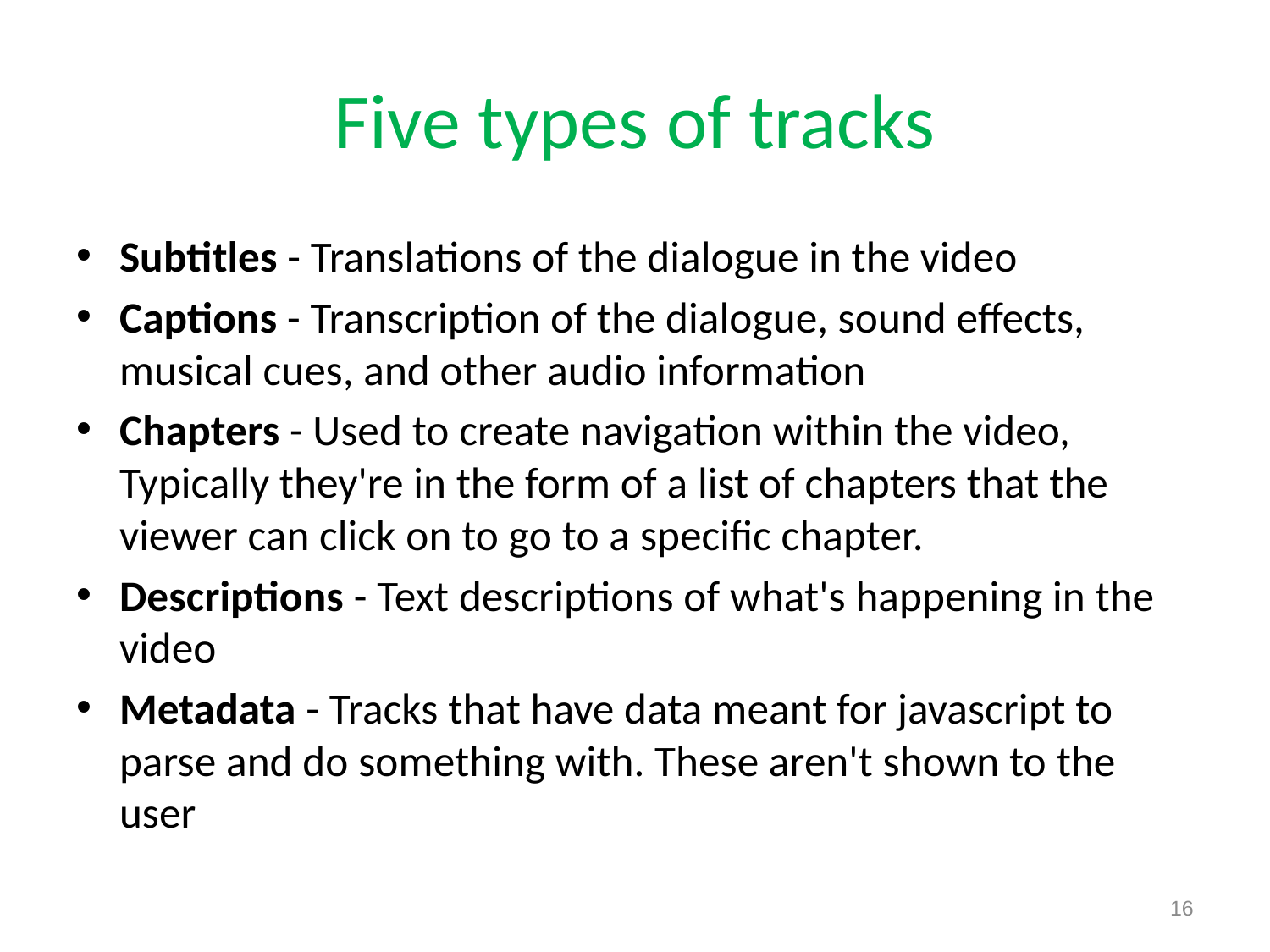

# Five types of tracks
Subtitles - Translations of the dialogue in the video
Captions - Transcription of the dialogue, sound effects, musical cues, and other audio information
Chapters - Used to create navigation within the video, Typically they're in the form of a list of chapters that the viewer can click on to go to a specific chapter.
Descriptions - Text descriptions of what's happening in the video
Metadata - Tracks that have data meant for javascript to parse and do something with. These aren't shown to the user
16